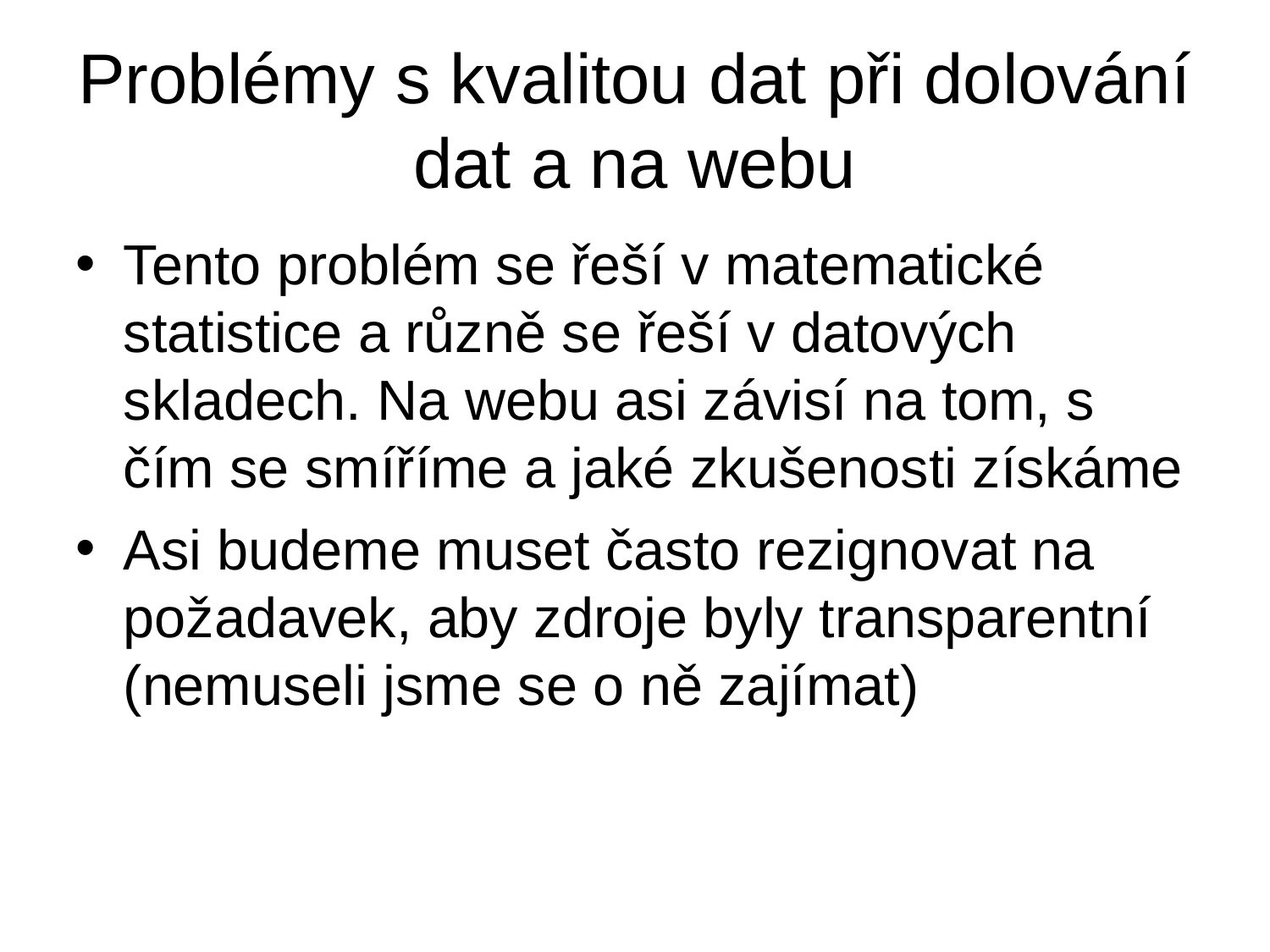

# Problémy s kvalitou dat při dolování dat a na webu
Tento problém se řeší v matematické statistice a různě se řeší v datových skladech. Na webu asi závisí na tom, s čím se smíříme a jaké zkušenosti získáme
Asi budeme muset často rezignovat na požadavek, aby zdroje byly transparentní (nemuseli jsme se o ně zajímat)